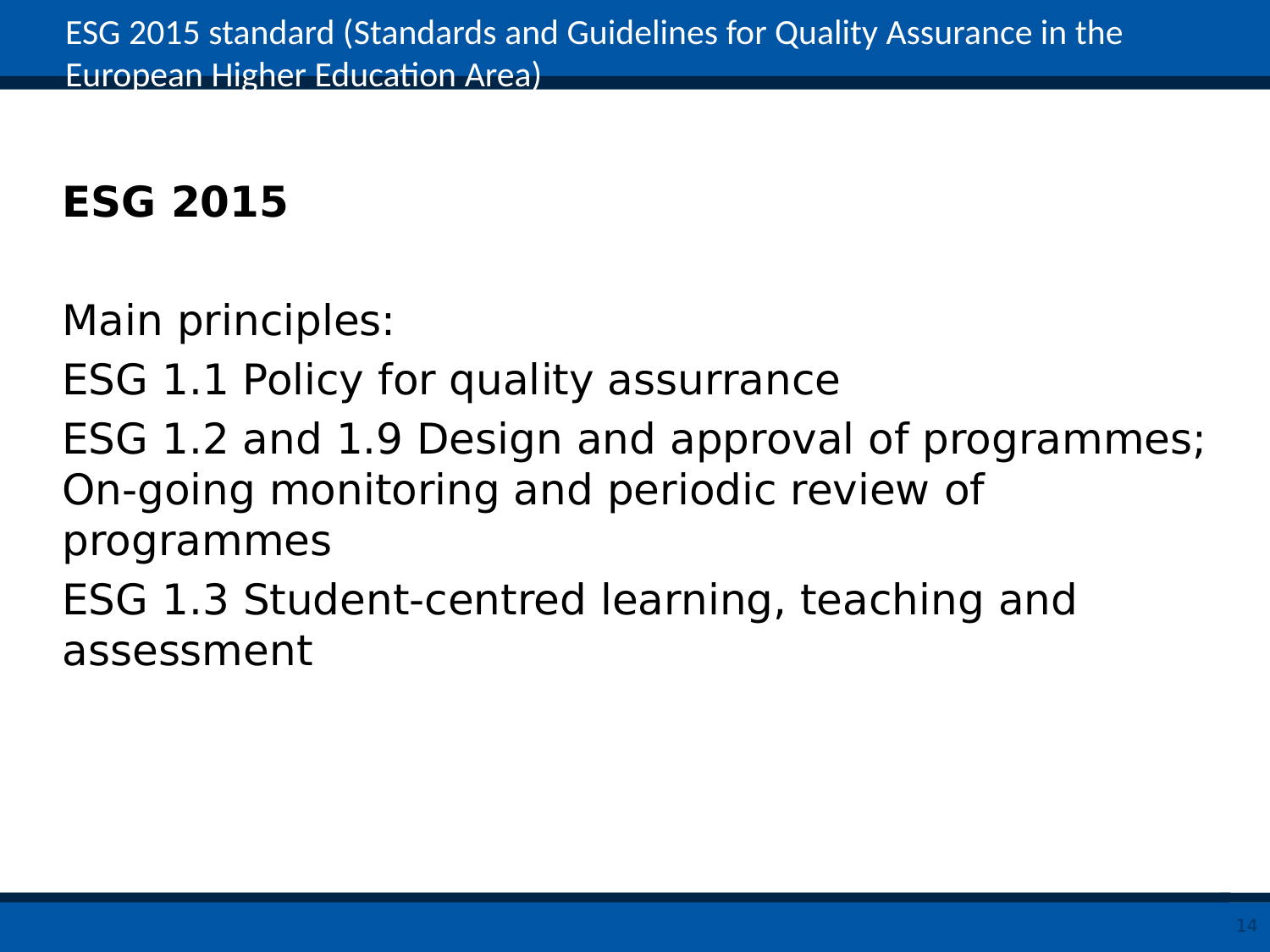

# ESG 2015 standard (Standards and Guidelines for Quality Assurance in the European Higher Education Area)

ESG 2015

Main principles:
ESG 1.1 Policy for quality assurrance
ESG 1.2 and 1.9 Design and approval of programmes; On-going monitoring and periodic review of programmes
ESG 1.3 Student-centred learning, teaching and assessment

14